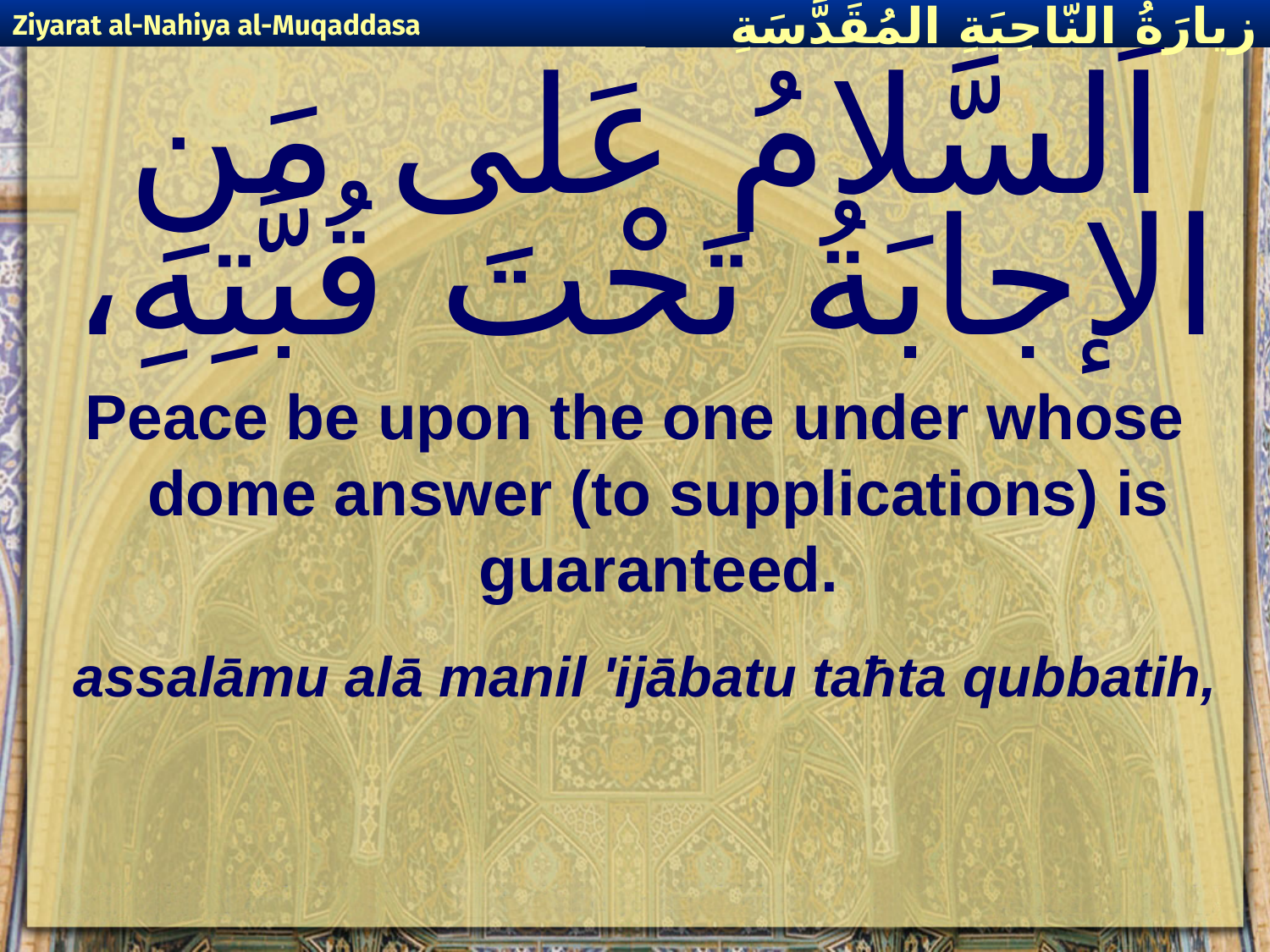

Ziyarat al-Nahiya al-Muqaddasa
زيارَةُ النّاحِيَةِ ال‍مُقَدَّسَةِ
# اَلسَّلامُ عَلى مَنِ الإجابَةُ تَحْتَ قُبَّتِهِ،
Peace be upon the one under whose dome answer (to supplications) is guaranteed.
assalāmu alā manil 'ijābatu taħta qubbatih,